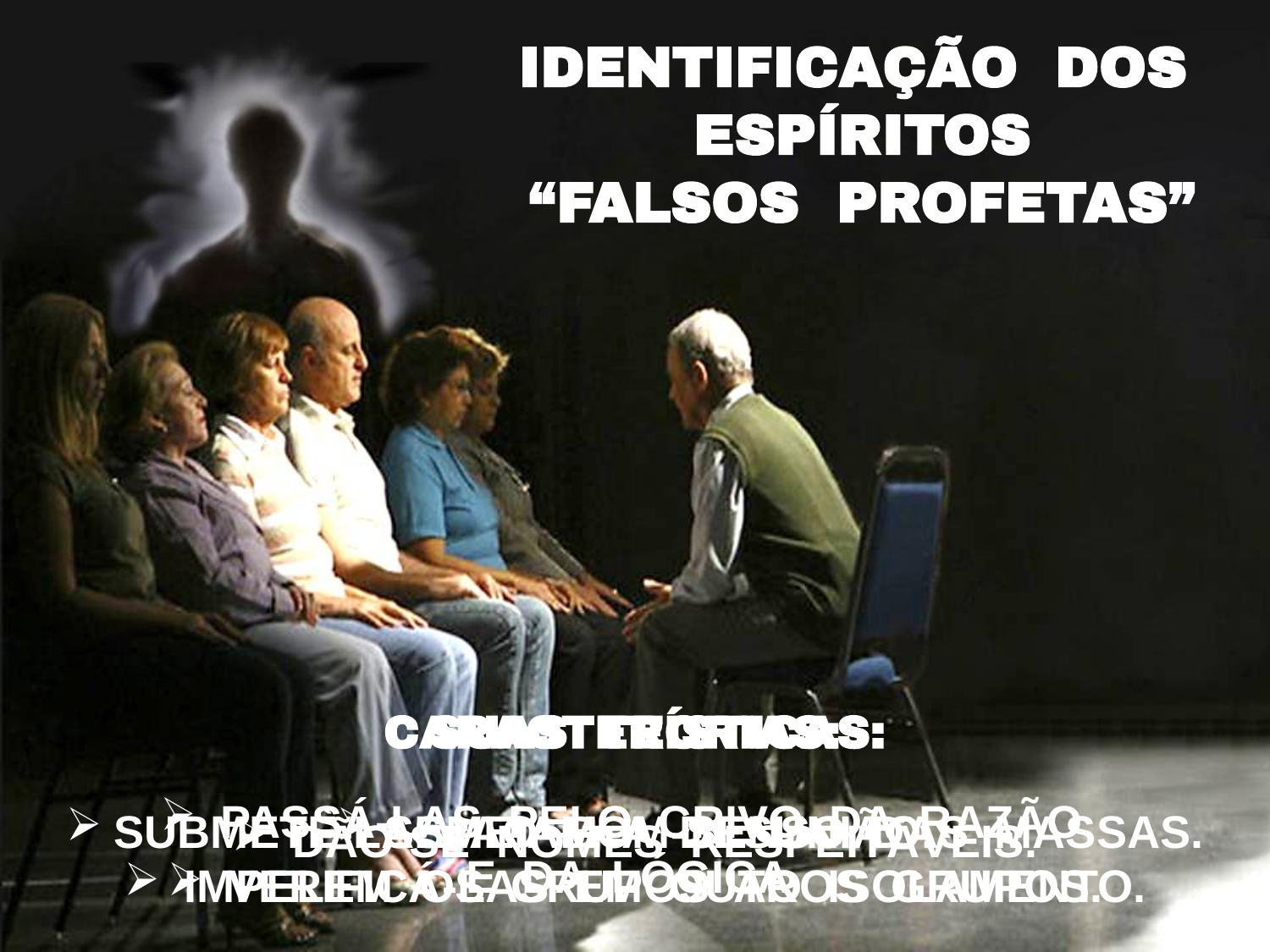

IDENTIFICAÇÃO  DOS  ESPÍRITOS
“FALSOS  PROFETAS”
CARACTERÍSTICAS:
SUAS  TEORIAS:
 PASSÁ-LAS  PELO  CRIVO  DA  RAZÃO
E  DA  LÓGICA.
SEMEIAM  A  DESUNIÃO.
 IMPELEM  OS  GRUPOS  AO  ISOLAMENTO.
SUBMETÊ-LAS  AO  BOM-SENSO  DAS  MASSAS.
 VERIFICÁ-LAS  EM  OUTROS  GRUPOS.
 DÃO-SE  NOMES  RESPEITÁVEIS.